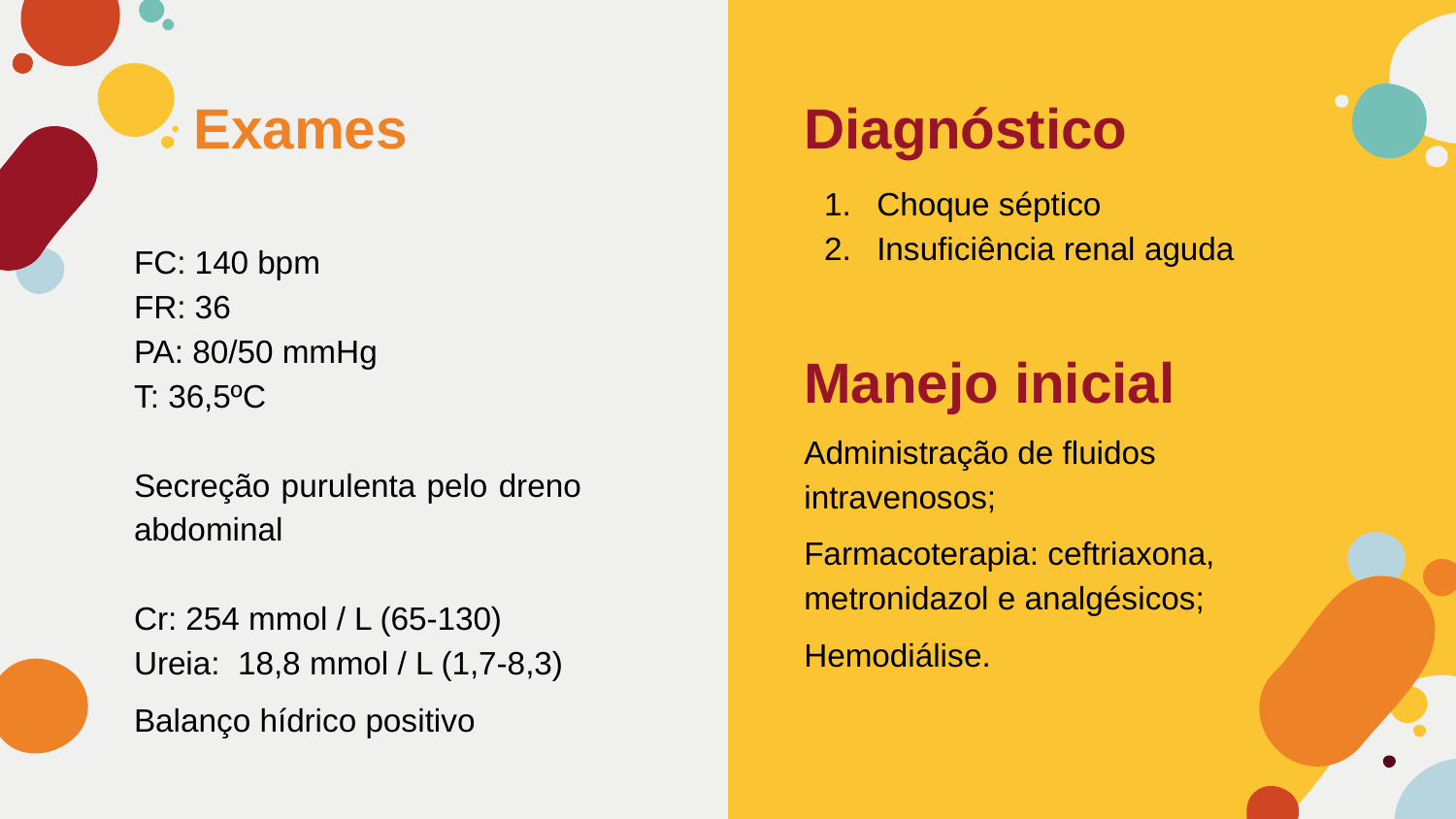

Exames
# Diagnóstico
Choque séptico
Insuficiência renal aguda

Manejo inicial
Administração de fluidos intravenosos;
Farmacoterapia: ceftriaxona, metronidazol e analgésicos;
Hemodiálise.
FC: 140 bpm
FR: 36
PA: 80/50 mmHg
T: 36,5ºC

Secreção purulenta pelo dreno abdominal

Cr: 254 mmol / L (65-130)
Ureia:  18,8 mmol / L (1,7-8,3)
Balanço hídrico positivo